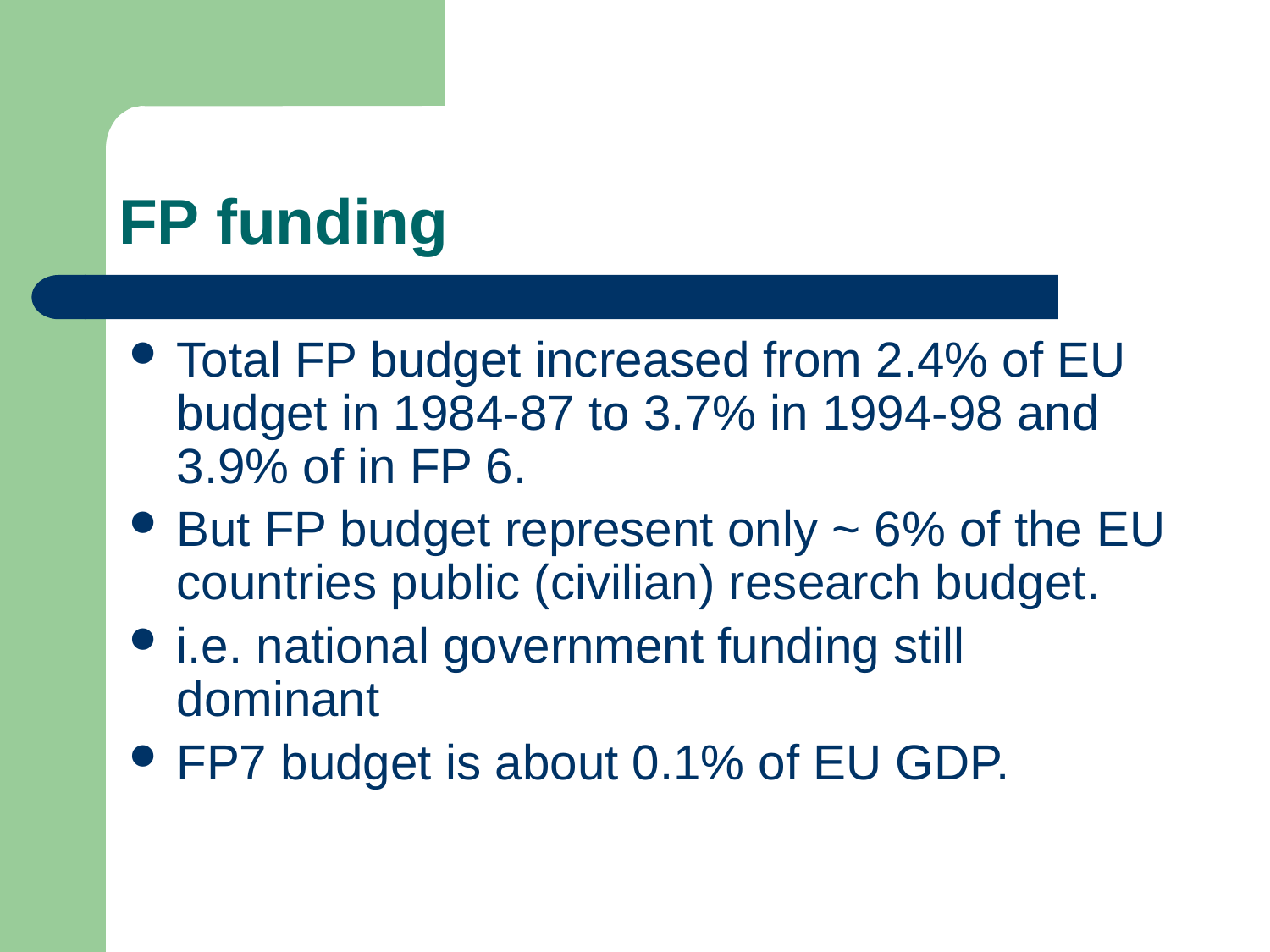

# FP funding
Total FP budget increased from 2.4% of EU budget in 1984-87 to 3.7% in 1994-98 and 3.9% of in FP 6.
But FP budget represent only ~ 6% of the EU countries public (civilian) research budget.
i.e. national government funding still dominant
FP7 budget is about 0.1% of EU GDP.